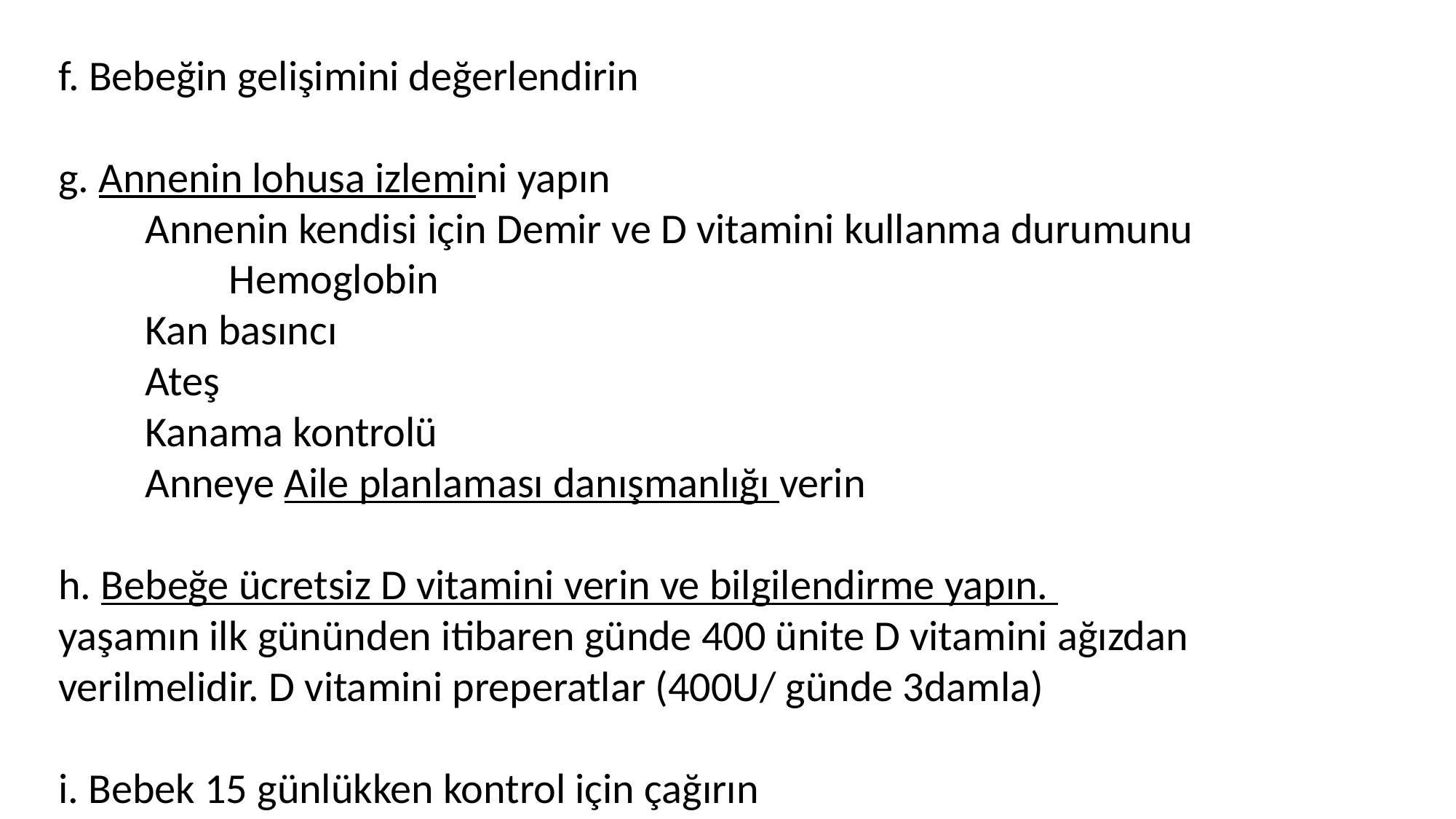

f. Bebeğin gelişimini değerlendirin

g. Annenin lohusa izlemini yapın
         Annenin kendisi için Demir ve D vitamini kullanma durumunu                          H      Hemoglobin
         Kan basıncı
         Ateş
         Kanama kontrolü
         Anneye Aile planlaması danışmanlığı verin

h. Bebeğe ücretsiz D vitamini verin ve bilgilendirme yapın.
yaşamın ilk gününden itibaren günde 400 ünite D vitamini ağızdan verilmelidir. D vitamini preperatlar (400U/ günde 3damla)

i. Bebek 15 günlükken kontrol için çağırın